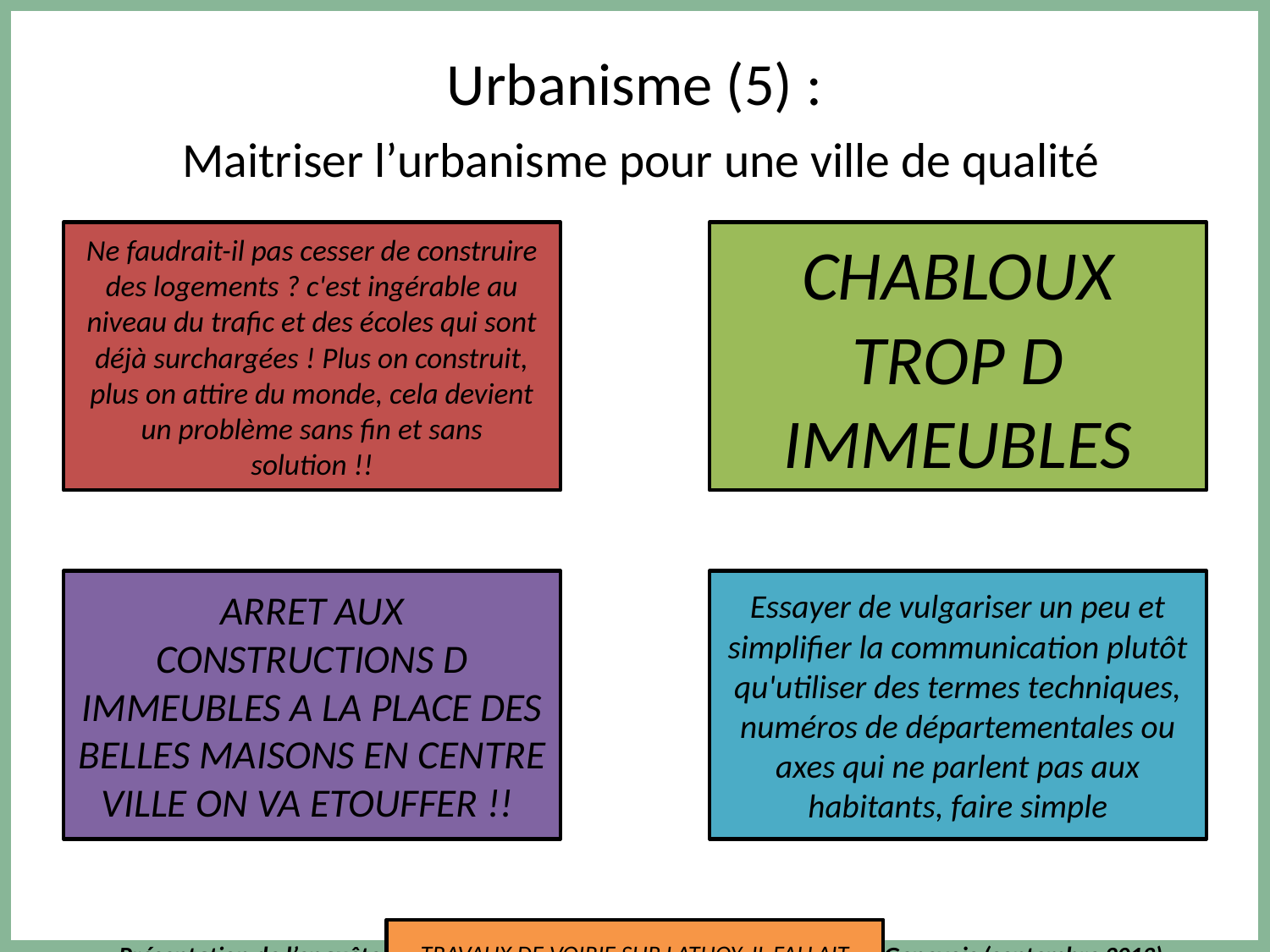

# Urbanisme (5) : Maitriser l’urbanisme pour une ville de qualité
Ne faudrait-il pas cesser de construire des logements ? c'est ingérable au niveau du trafic et des écoles qui sont déjà surchargées ! Plus on construit, plus on attire du monde, cela devient un problème sans fin et sans solution !!
CHABLOUX TROP D IMMEUBLES
ARRET AUX CONSTRUCTIONS D IMMEUBLES A LA PLACE DES BELLES MAISONS EN CENTRE VILLE ON VA ETOUFFER !!
Essayer de vulgariser un peu et simplifier la communication plutôt qu'utiliser des termes techniques, numéros de départementales ou axes qui ne parlent pas aux habitants, faire simple